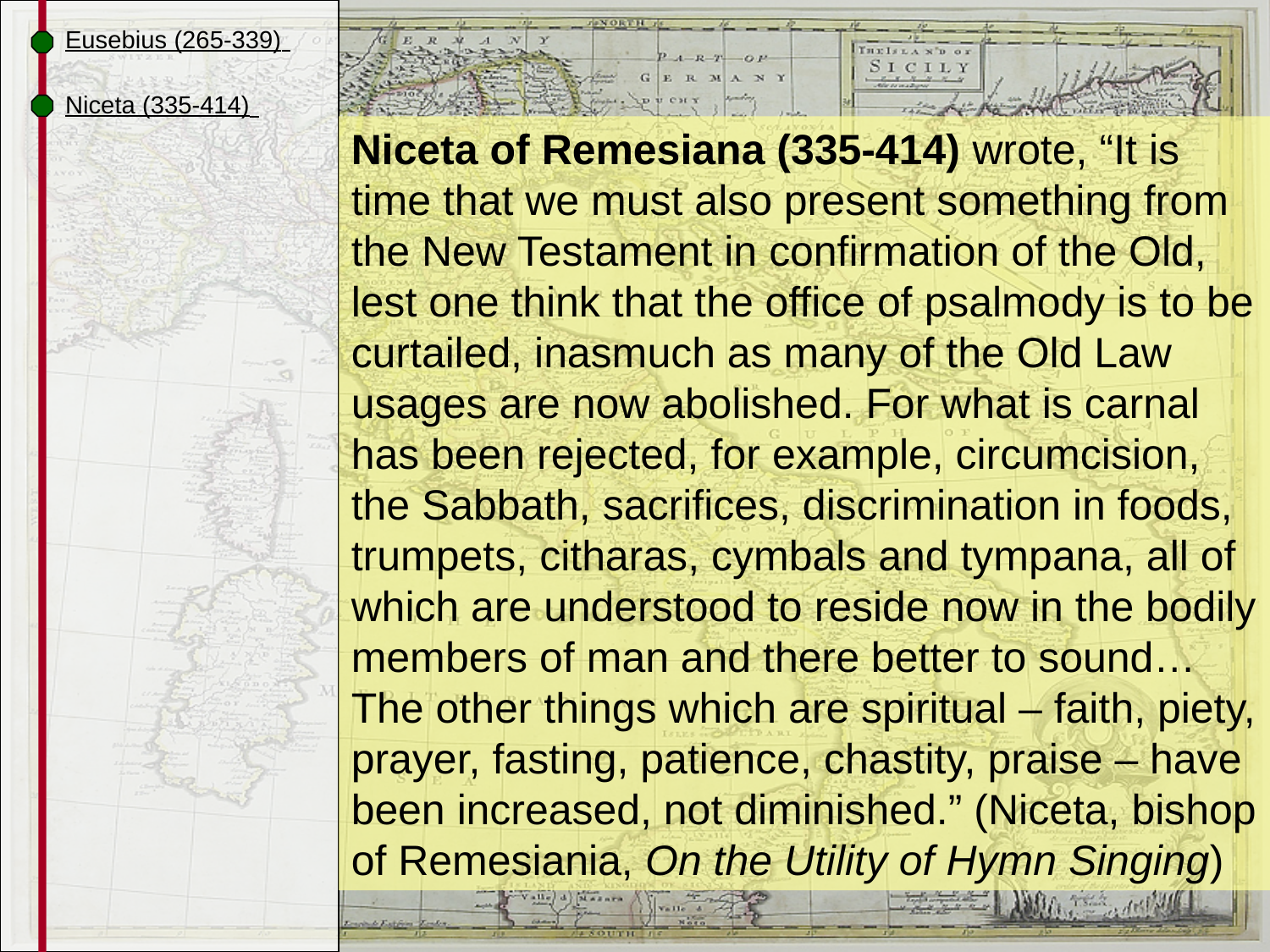

Eusebius (265-339)

Niceta (335-414)

Niceta of Remesiana (335-414) wrote, “It is time that we must also present something from the New Testament in confirmation of the Old, lest one think that the office of psalmody is to be curtailed, inasmuch as many of the Old Law usages are now abolished. For what is carnal has been rejected, for example, circumcision, the Sabbath, sacrifices, discrimination in foods, trumpets, citharas, cymbals and tympana, all of which are understood to reside now in the bodily members of man and there better to sound…The other things which are spiritual – faith, piety, prayer, fasting, patience, chastity, praise – have been increased, not diminished.” (Niceta, bishop of Remesiania, On the Utility of Hymn Singing)